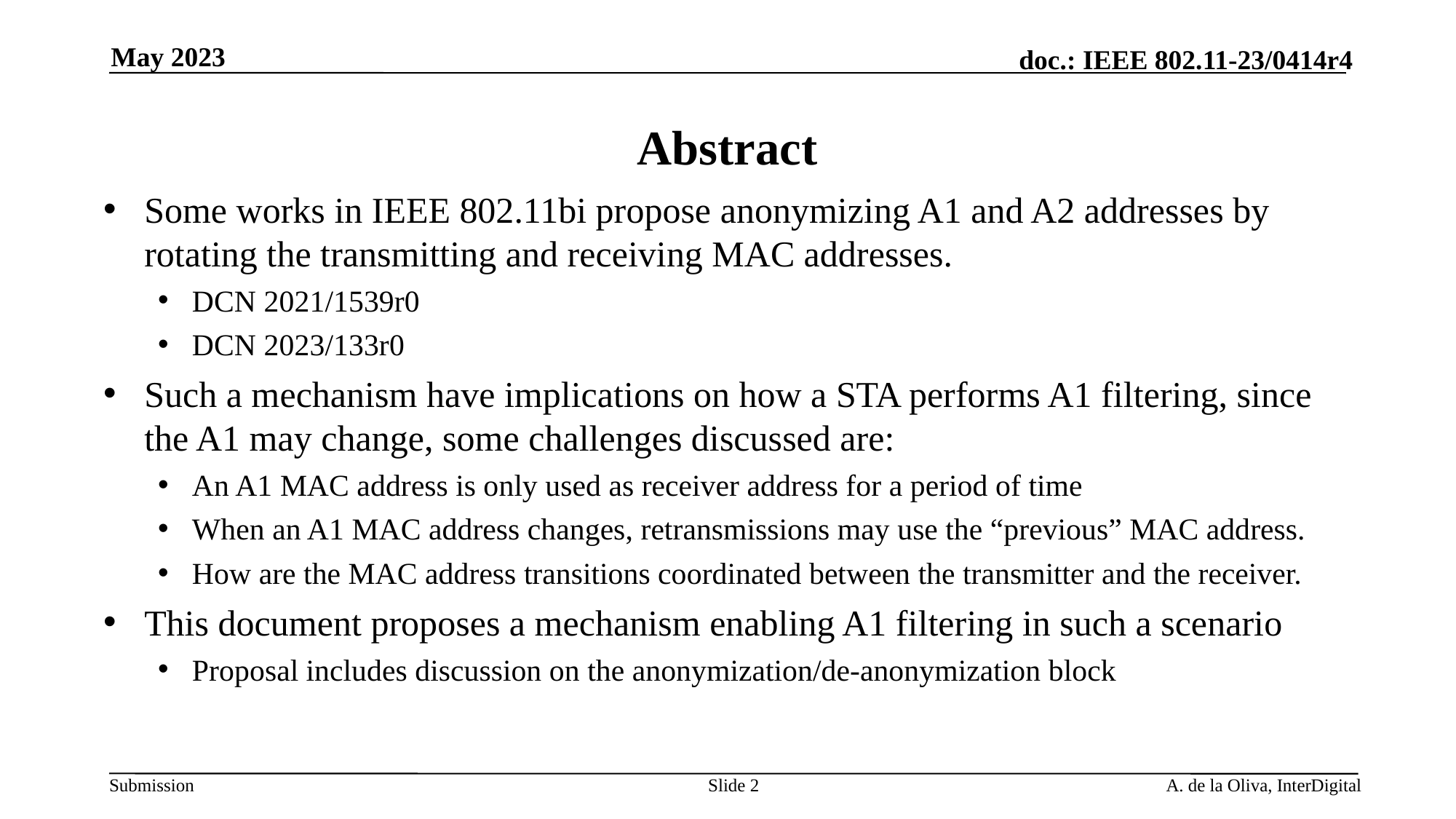

May 2023
# Abstract
Some works in IEEE 802.11bi propose anonymizing A1 and A2 addresses by rotating the transmitting and receiving MAC addresses.
DCN 2021/1539r0
DCN 2023/133r0
Such a mechanism have implications on how a STA performs A1 filtering, since the A1 may change, some challenges discussed are:
An A1 MAC address is only used as receiver address for a period of time
When an A1 MAC address changes, retransmissions may use the “previous” MAC address.
How are the MAC address transitions coordinated between the transmitter and the receiver.
This document proposes a mechanism enabling A1 filtering in such a scenario
Proposal includes discussion on the anonymization/de-anonymization block

Slide 2
A. de la Oliva, InterDigital